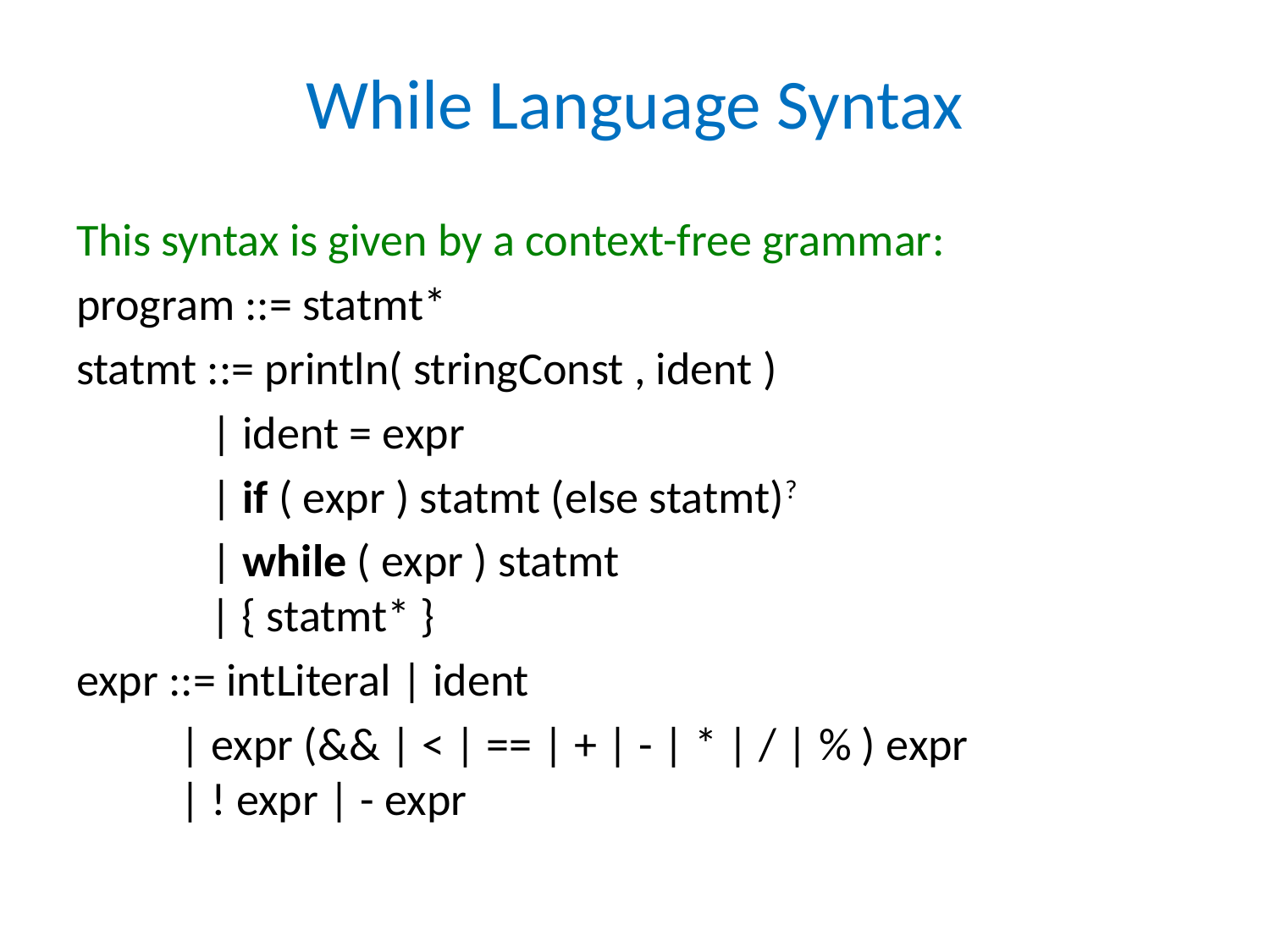

# While Language Syntax
This syntax is given by a context-free grammar:
program ::= statmt*
statmt ::= println( stringConst , ident )
             | ident = expr
             | if ( expr ) statmt (else statmt)?
             | while ( expr ) statmt
             | { statmt* }
expr ::= intLiteral | ident
          | expr (&& | < | == | + | - | * | / | % ) expr
          | ! expr | - expr